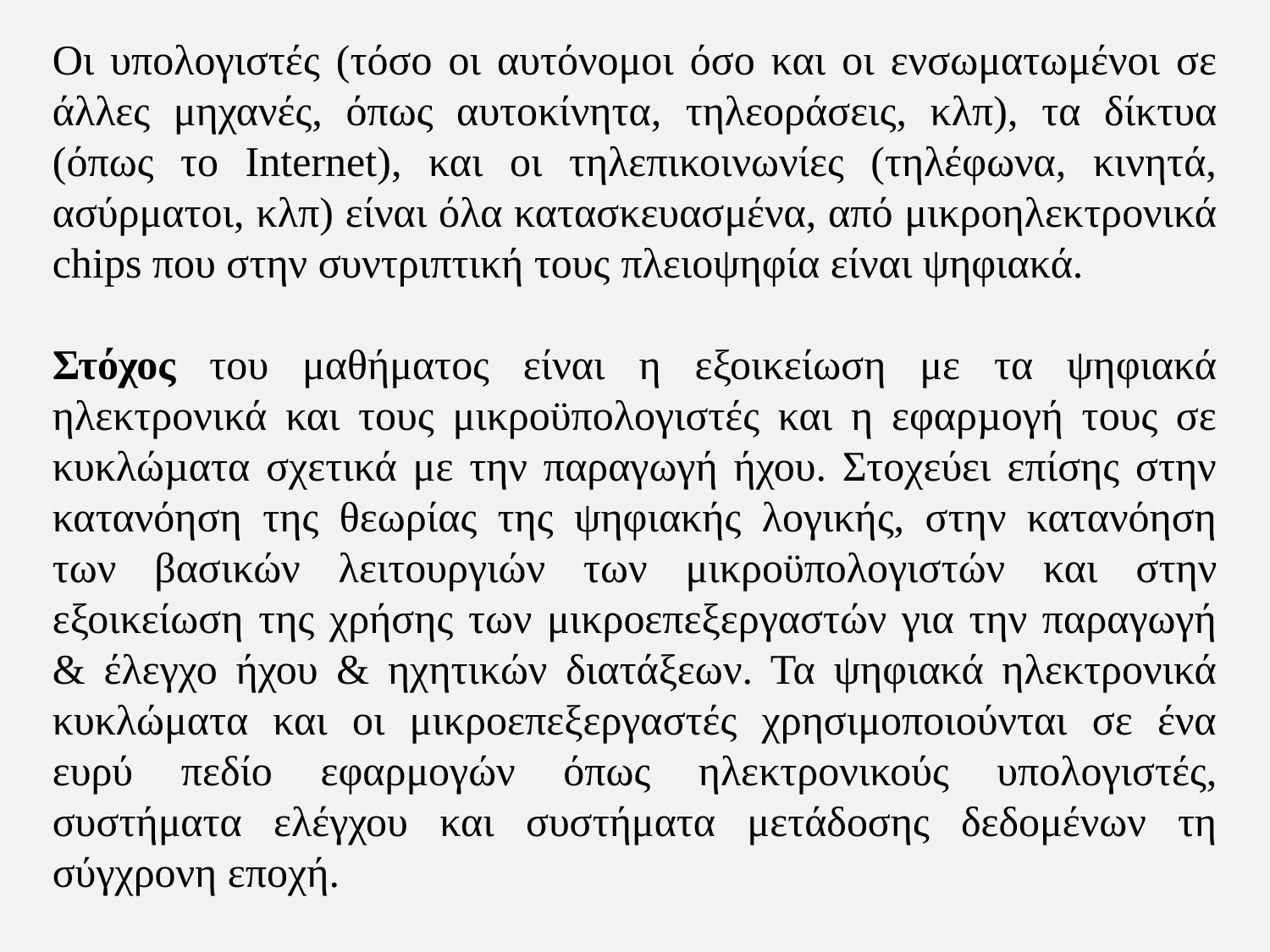

Οι υπολογιστές (τόσο οι αυτόνομοι όσο και οι ενσωματωμένοι σε άλλες μηχανές, όπως αυτοκίνητα, τηλεοράσεις, κλπ), τα δίκτυα (όπως το Internet), και οι τηλεπικοινωνίες (τηλέφωνα, κινητά, ασύρματοι, κλπ) είναι όλα κατασκευασμένα, από μικροηλεκτρονικά chips που στην συντριπτική τους πλειοψηφία είναι ψηφιακά.

Στόχος του μαθήματος είναι η εξοικείωση με τα ψηφιακά ηλεκτρονικά και τους μικροϋπολογιστές και η εφαρµογή τους σε κυκλώµατα σχετικά με την παραγωγή ήχου. Στοχεύει επίσης στην κατανόηση της θεωρίας της ψηφιακής λογικής, στην κατανόηση των βασικών λειτουργιών των μικροϋπολογιστών και στην εξοικείωση της χρήσης των μικροεπεξεργαστών για την παραγωγή & έλεγχο ήχου & ηχητικών διατάξεων. Τα ψηφιακά ηλεκτρονικά κυκλώματα και οι μικροεπεξεργαστές χρησιμοποιούνται σε ένα ευρύ πεδίο εφαρμογών όπως ηλεκτρονικούς υπολογιστές, συστήματα ελέγχου και συστήματα μετάδοσης δεδομένων τη σύγχρονη εποχή.